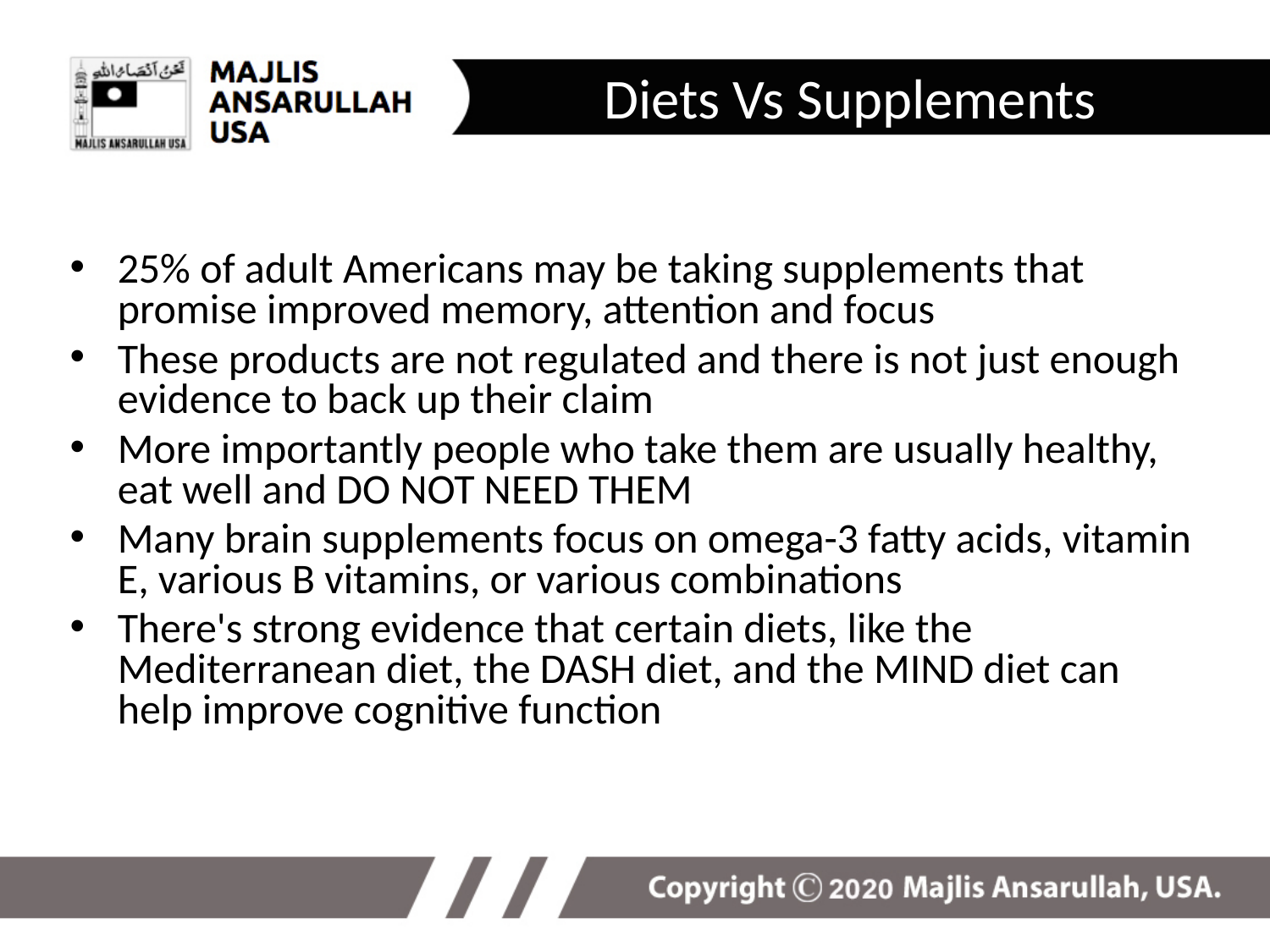

Diets Vs Supplements
25% of adult Americans may be taking supplements that promise improved memory, attention and focus
These products are not regulated and there is not just enough evidence to back up their claim
More importantly people who take them are usually healthy, eat well and DO NOT NEED THEM
Many brain supplements focus on omega-3 fatty acids, vitamin E, various B vitamins, or various combinations
There's strong evidence that certain diets, like the Mediterranean diet, the DASH diet, and the MIND diet can help improve cognitive function